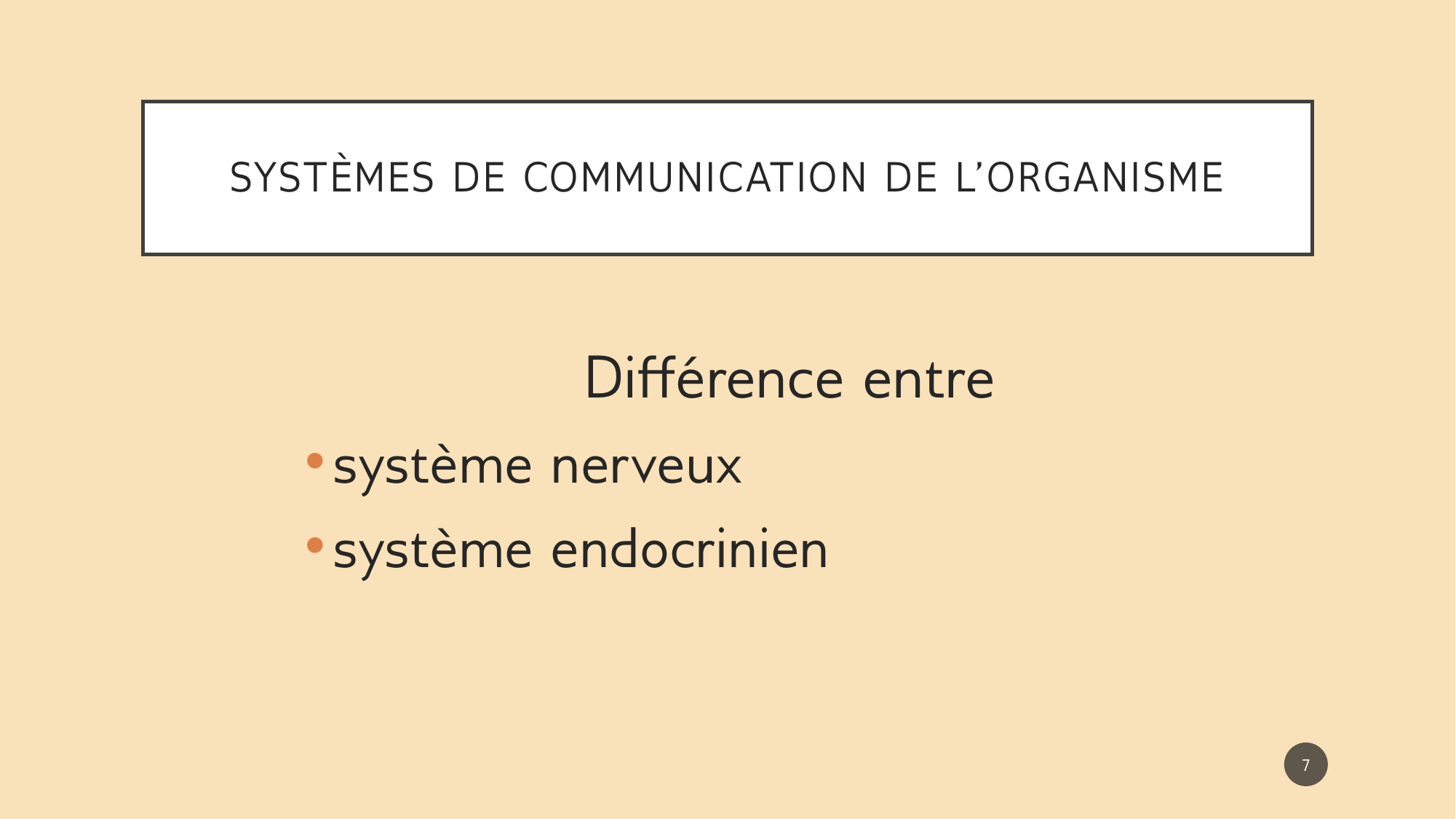

# Systèmes de communication de l’organisme
Différence entre
système nerveux
système endocrinien
7